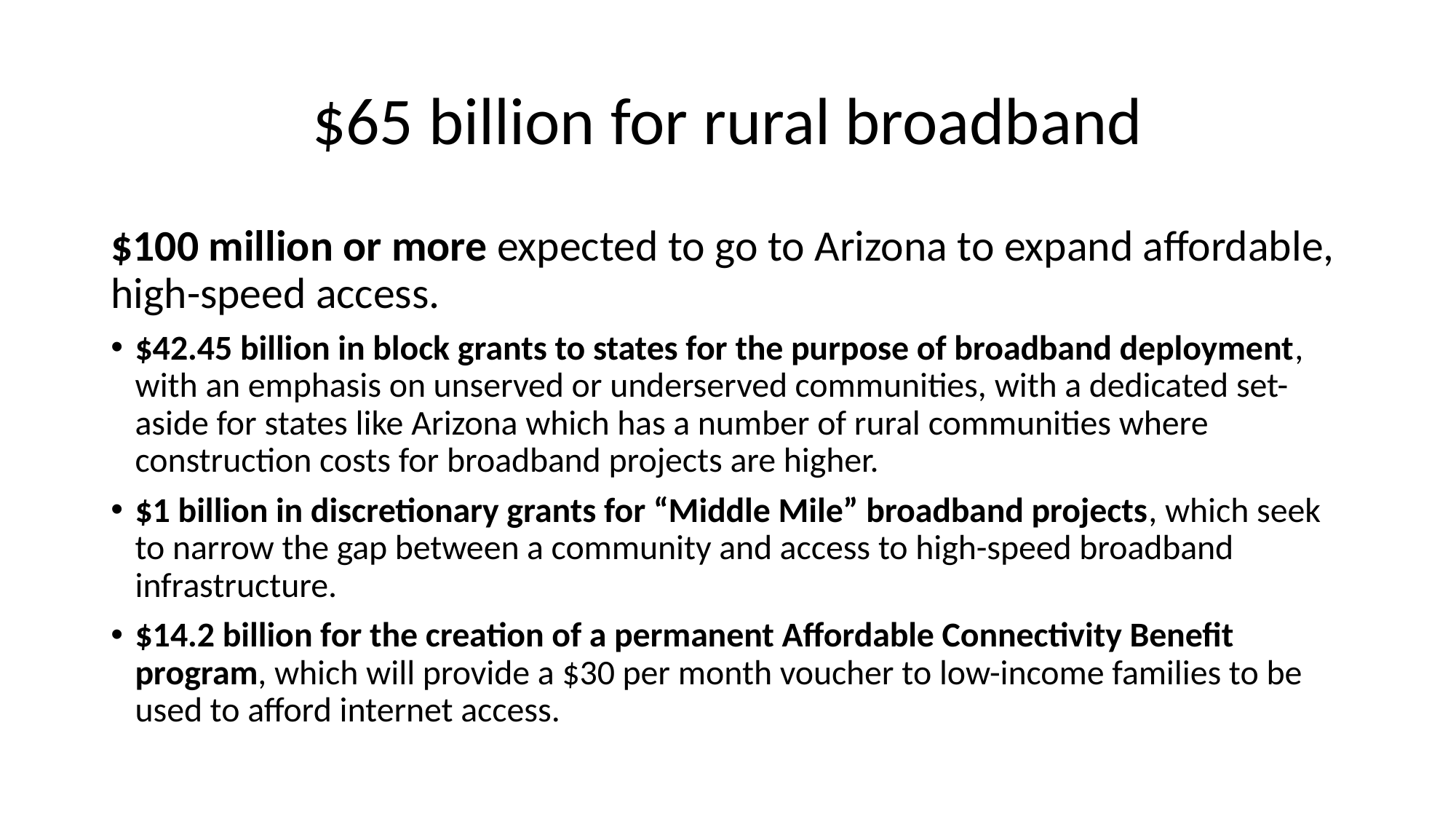

# $65 billion for rural broadband
$100 million or more expected to go to Arizona to expand affordable, high-speed access.
$42.45 billion in block grants to states for the purpose of broadband deployment, with an emphasis on unserved or underserved communities, with a dedicated set-aside for states like Arizona which has a number of rural communities where construction costs for broadband projects are higher.
$1 billion in discretionary grants for “Middle Mile” broadband projects, which seek to narrow the gap between a community and access to high-speed broadband infrastructure.
$14.2 billion for the creation of a permanent Affordable Connectivity Benefit program, which will provide a $30 per month voucher to low-income families to be used to afford internet access.